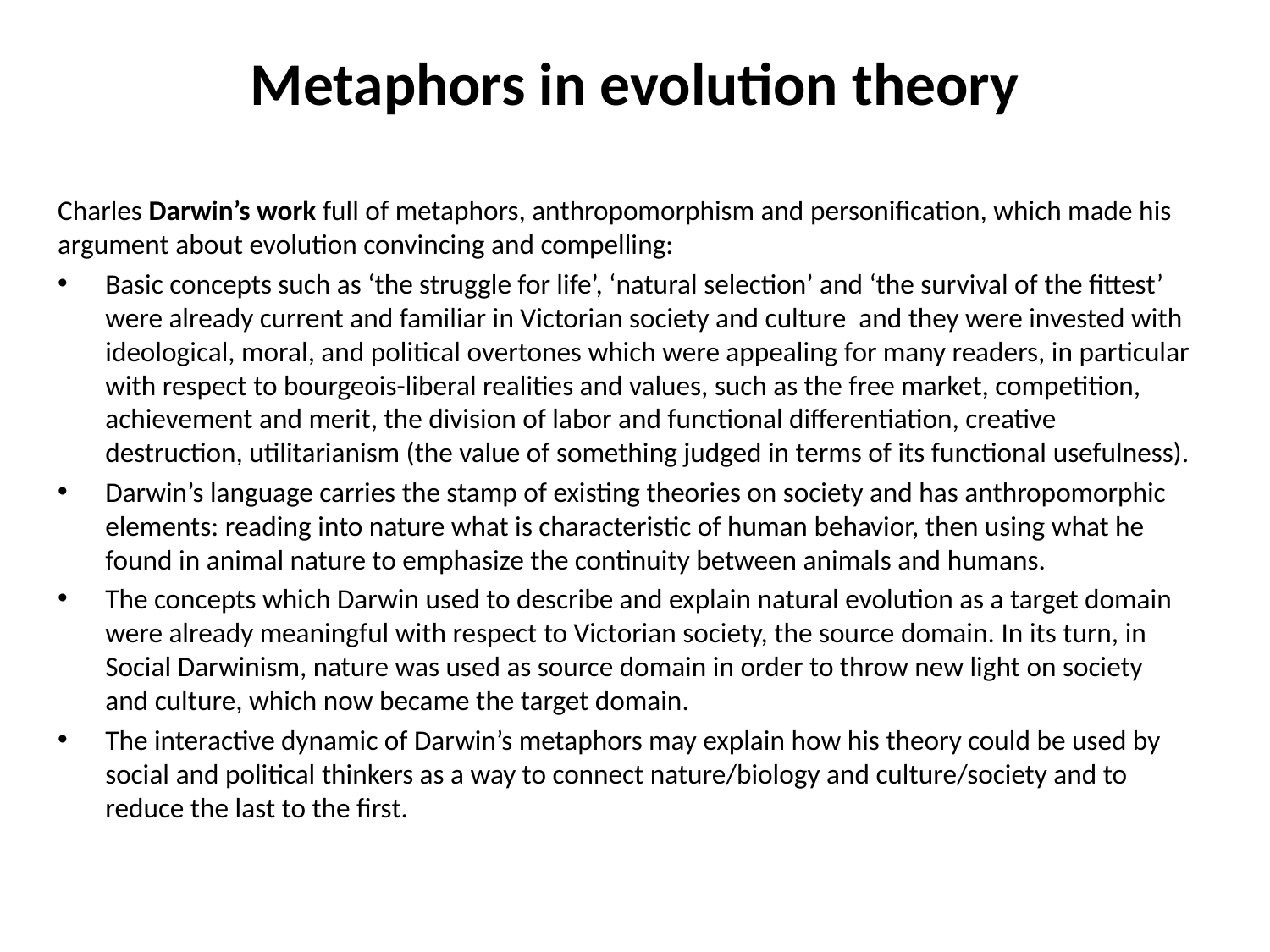

# Metaphors in evolution theory
Charles Darwin’s work full of metaphors, anthropomorphism and personification, which made his argument about evolution convincing and compelling:
Basic concepts such as ‘the struggle for life’, ‘natural selection’ and ‘the survival of the fittest’ were already current and familiar in Victorian society and culture  and they were invested with ideological, moral, and political overtones which were appealing for many readers, in particular with respect to bourgeois-liberal realities and values, such as the free market, competition, achievement and merit, the division of labor and functional differentiation, creative destruction, utilitarianism (the value of something judged in terms of its functional usefulness).
Darwin’s language carries the stamp of existing theories on society and has anthropomorphic elements: reading into nature what is characteristic of human behavior, then using what he found in animal nature to emphasize the continuity between animals and humans.
The concepts which Darwin used to describe and explain natural evolution as a target domain were already meaningful with respect to Victorian society, the source domain. In its turn, in Social Darwinism, nature was used as source domain in order to throw new light on society and culture, which now became the target domain.
The interactive dynamic of Darwin’s metaphors may explain how his theory could be used by social and political thinkers as a way to connect nature/biology and culture/society and to reduce the last to the first.